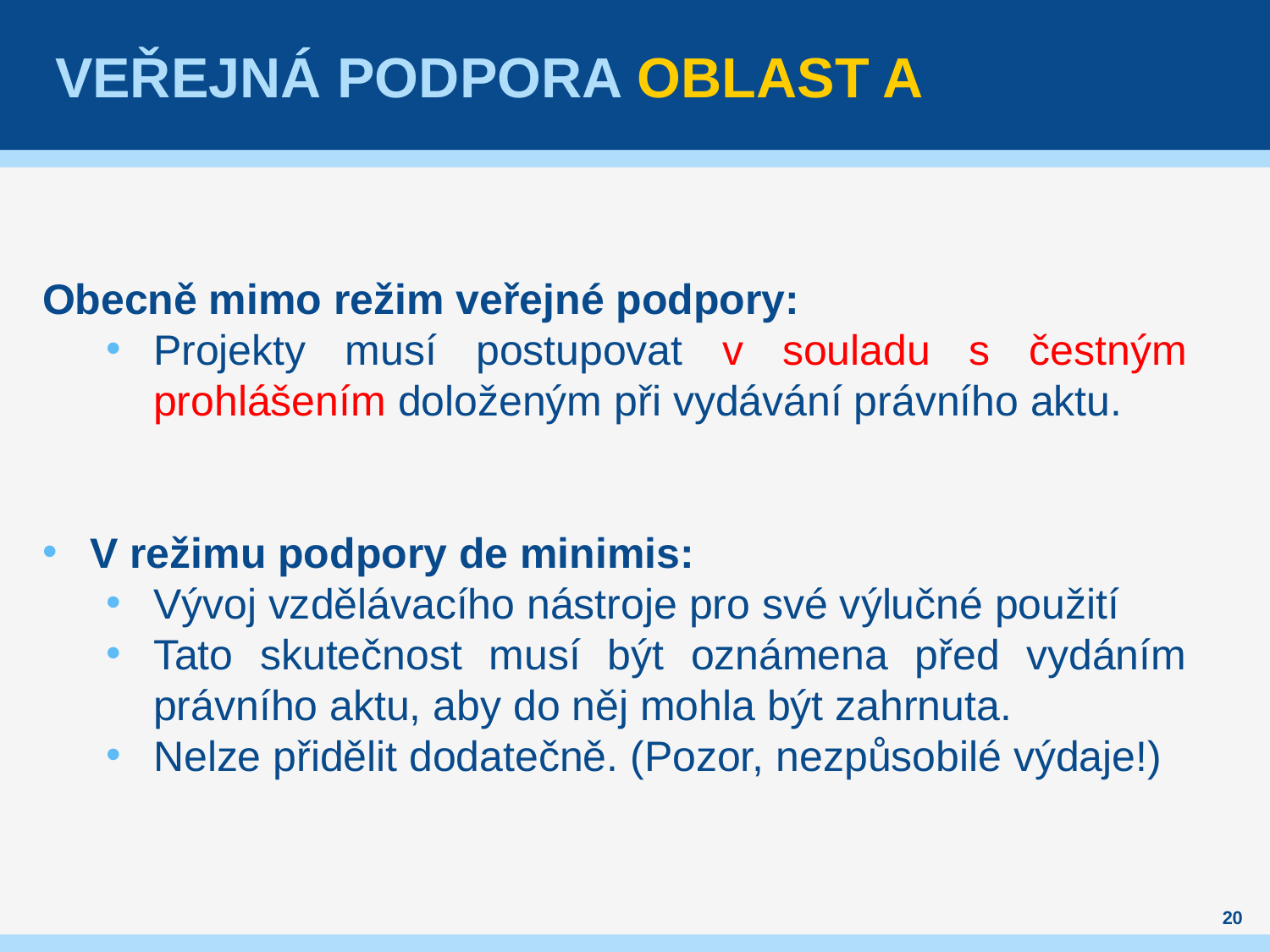

# Veřejná podpora Oblast A
Obecně mimo režim veřejné podpory:
Projekty musí postupovat v souladu s čestným prohlášením doloženým při vydávání právního aktu.

V režimu podpory de minimis:
Vývoj vzdělávacího nástroje pro své výlučné použití
Tato skutečnost musí být oznámena před vydáním právního aktu, aby do něj mohla být zahrnuta.
Nelze přidělit dodatečně. (Pozor, nezpůsobilé výdaje!)

20